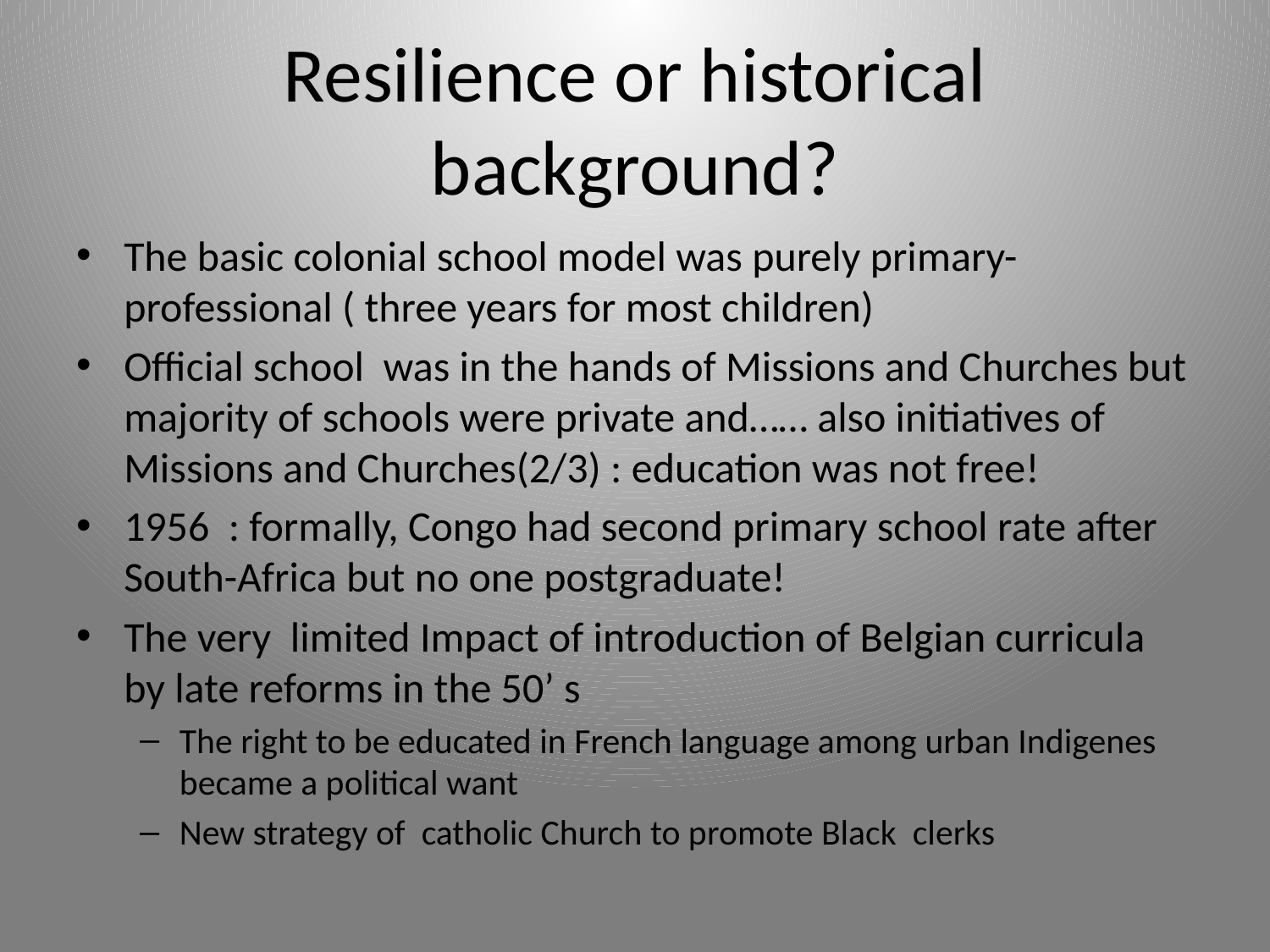

# Resilience or historical background?
The basic colonial school model was purely primary-professional ( three years for most children)
Official school  was in the hands of Missions and Churches but majority of schools were private and…… also initiatives of Missions and Churches(2/3) : education was not free!
1956  : formally, Congo had second primary school rate after South-Africa but no one postgraduate!
The very  limited Impact of introduction of Belgian curricula by late reforms in the 50’ s
The right to be educated in French language among urban Indigenes became a political want
New strategy of  catholic Church to promote Black  clerks